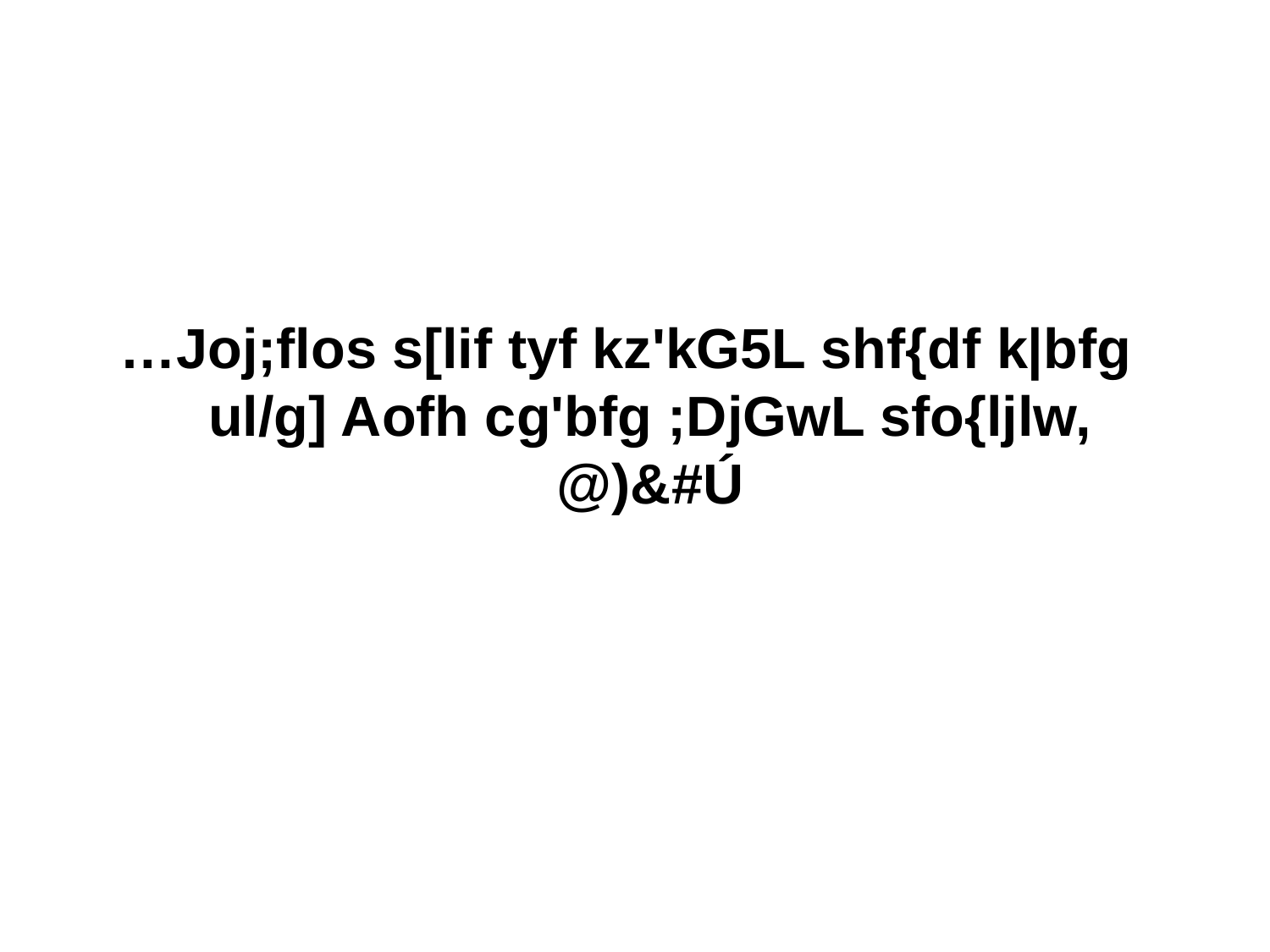

…Joj;flos s[lif tyf kz'kG5L shf{df k|bfg ul/g] Aofh cg'bfg ;DjGwL sfo{ljlw, @)&#Ú